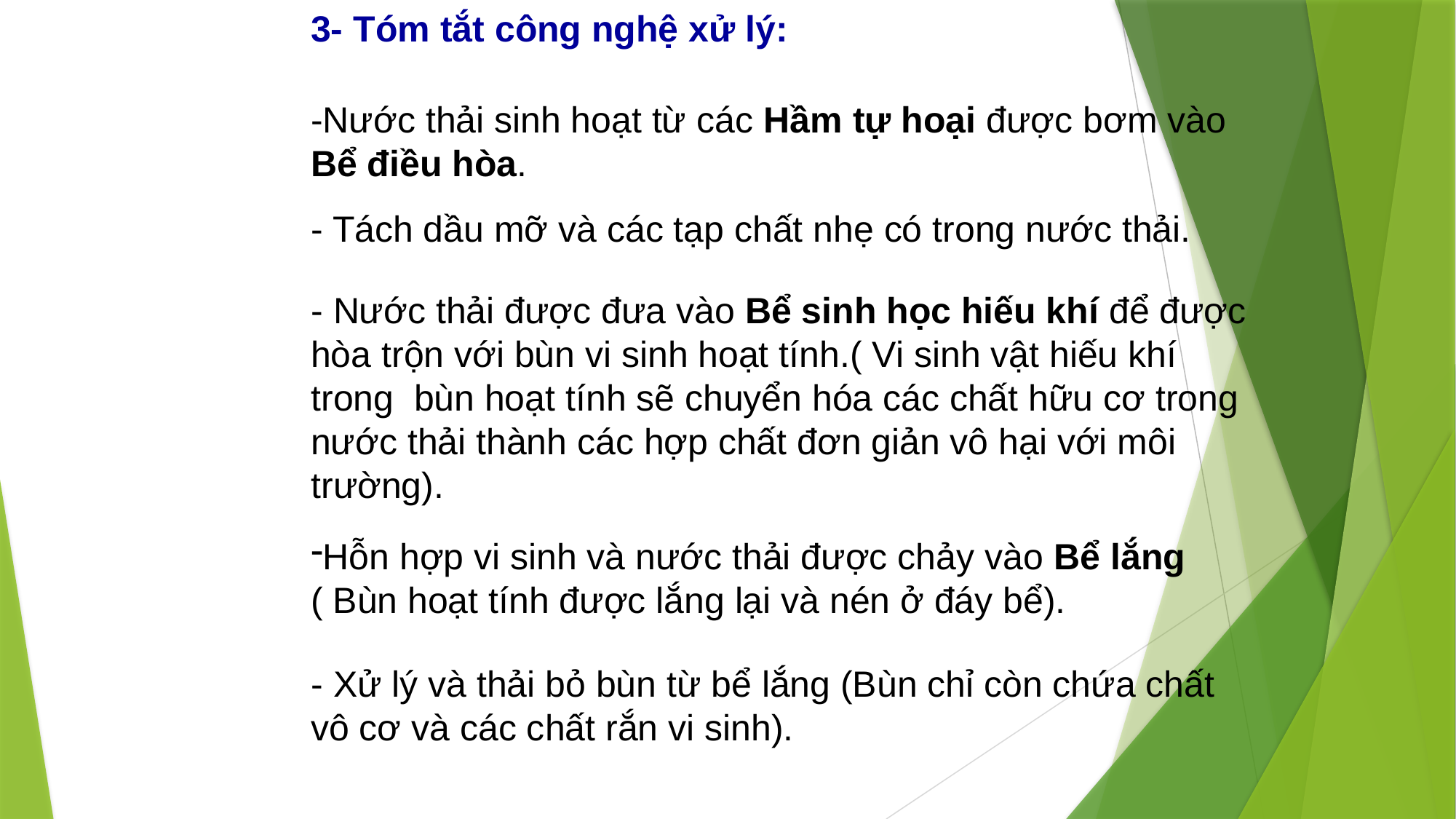

3- Tóm tắt công nghệ xử lý:
-Nước thải sinh hoạt từ các Hầm tự hoại được bơm vào Bể điều hòa.
- Tách dầu mỡ và các tạp chất nhẹ có trong nước thải.
- Nước thải được đưa vào Bể sinh học hiếu khí để được hòa trộn với bùn vi sinh hoạt tính.( Vi sinh vật hiếu khí trong  bùn hoạt tính sẽ chuyển hóa các chất hữu cơ trong nước thải thành các hợp chất đơn giản vô hại với môi trường).
Hỗn hợp vi sinh và nước thải được chảy vào Bể lắng
( Bùn hoạt tính được lắng lại và nén ở đáy bể).
- Xử lý và thải bỏ bùn từ bể lắng (Bùn chỉ còn chứa chất vô cơ và các chất rắn vi sinh).